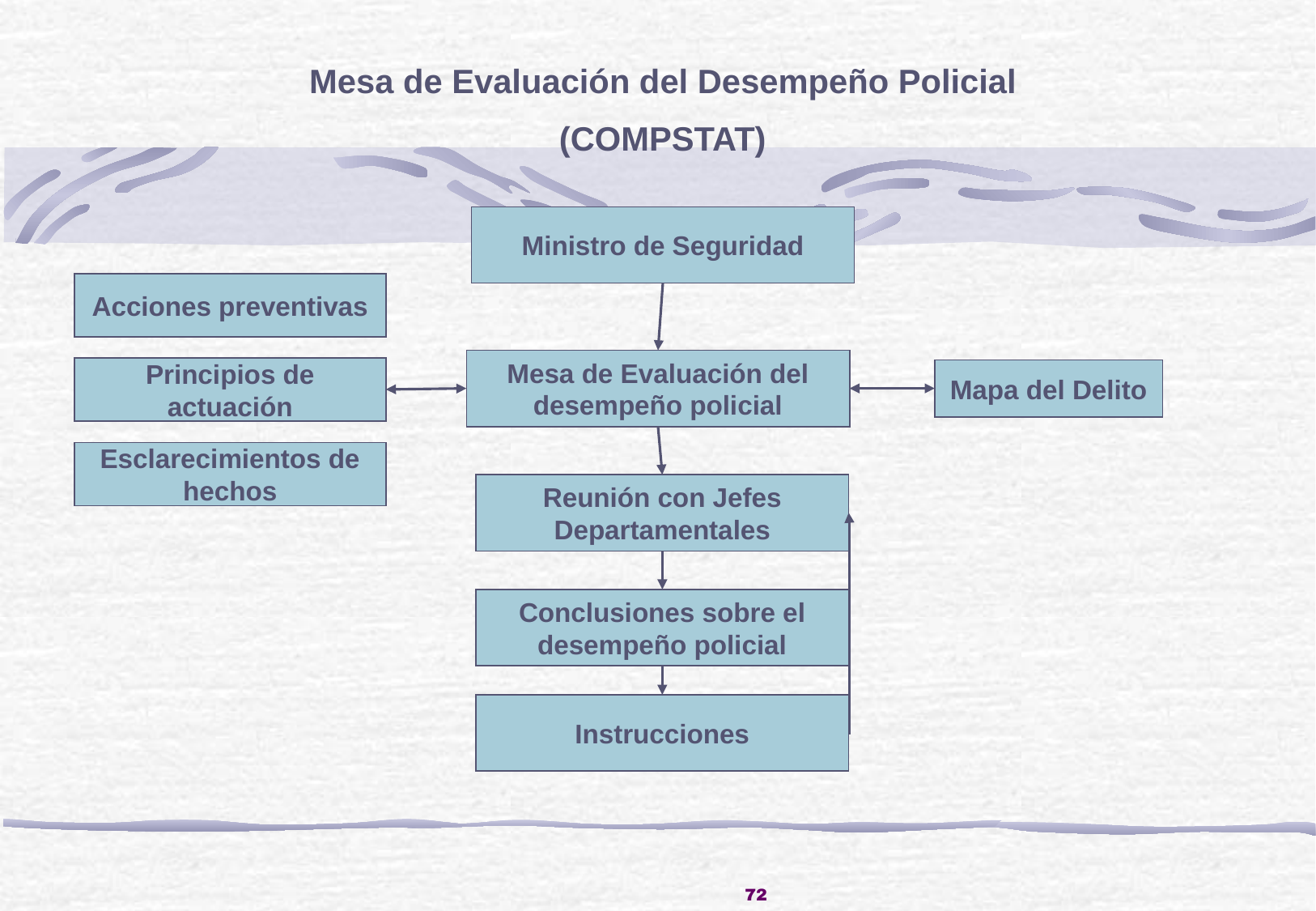

Mesa de Evaluación del Desempeño Policial
(COMPSTAT)
Ministro de Seguridad
Acciones preventivas
Principios de actuación
Esclarecimientos de hechos
Mesa de Evaluación del desempeño policial
Mapa del Delito
Reunión con Jefes Departamentales
Conclusiones sobre el desempeño policial
Instrucciones
72